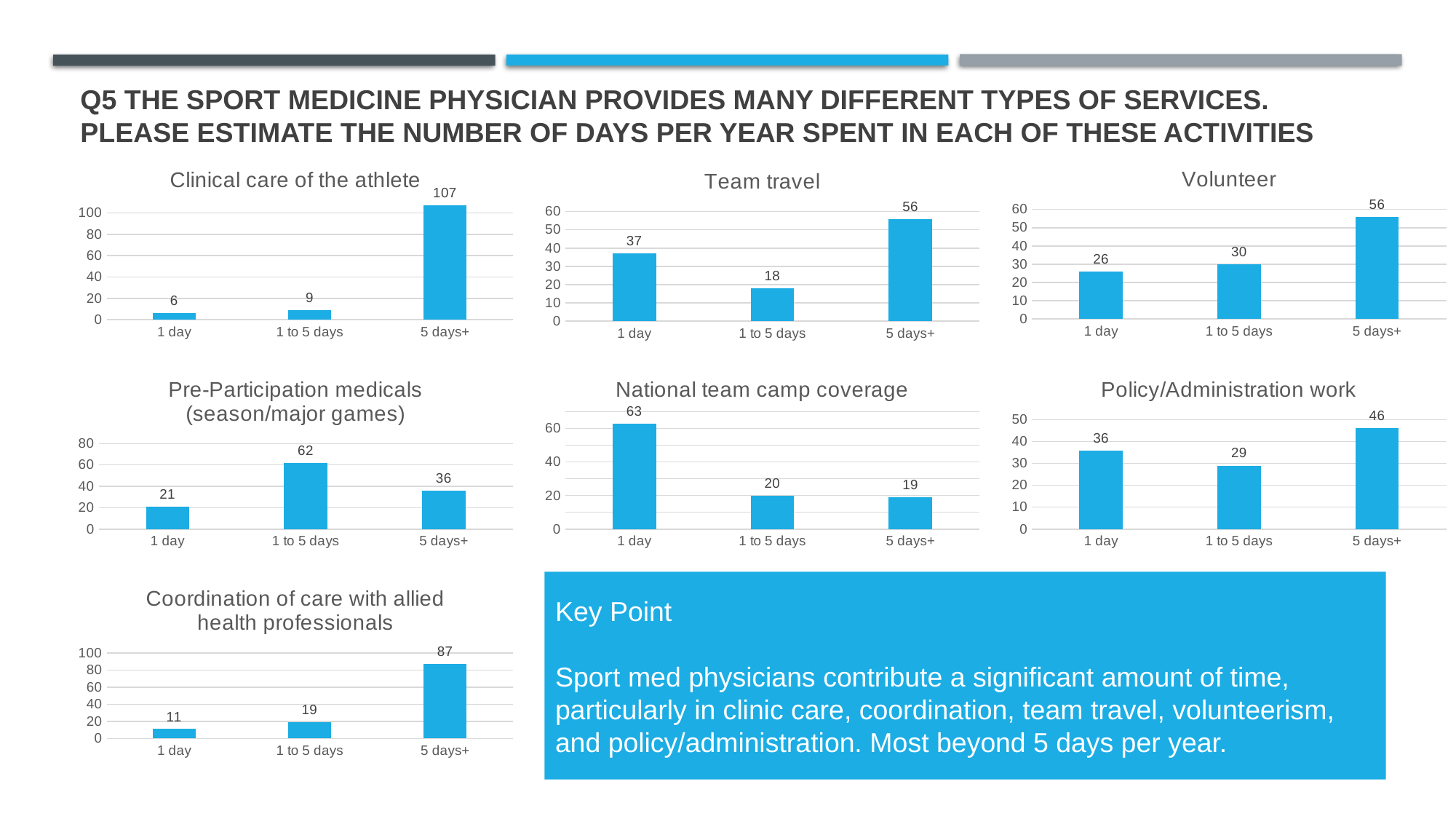

# Q5 The Sport Medicine Physician provides many different types of services. Please estimate the number of days per year spent in each of these activities

### Chart:

| Category | Volunteer |
|---|---|
| 1 day | 26.0 |
| 1 to 5 days | 30.0 |
| 5 days+ | 56.0 |

### Chart:

| Category | Clinical care of the athlete |
|---|---|
| 1 day | 6.0 |
| 1 to 5 days | 9.0 |
| 5 days+ | 107.0 |

### Chart:

| Category | Team travel |
|---|---|
| 1 day | 37.0 |
| 1 to 5 days | 18.0 |
| 5 days+ | 56.0 |

### Chart:

| Category | Pre-Participation medicals (season/major games) |
|---|---|
| 1 day | 21.0 |
| 1 to 5 days | 62.0 |
| 5 days+ | 36.0 |

### Chart:

| Category | National team camp coverage |
|---|---|
| 1 day | 63.0 |
| 1 to 5 days | 20.0 |
| 5 days+ | 19.0 |

### Chart:

| Category | Policy/Administration work |
|---|---|
| 1 day | 36.0 |
| 1 to 5 days | 29.0 |
| 5 days+ | 46.0 |

### Chart:

| Category | Coordination of care with allied health professionals |
|---|---|
| 1 day | 11.0 |
| 1 to 5 days | 19.0 |
| 5 days+ | 87.0 |
Key Point

Sport med physicians contribute a significant amount of time, particularly in clinic care, coordination, team travel, volunteerism, and policy/administration. Most beyond 5 days per year.